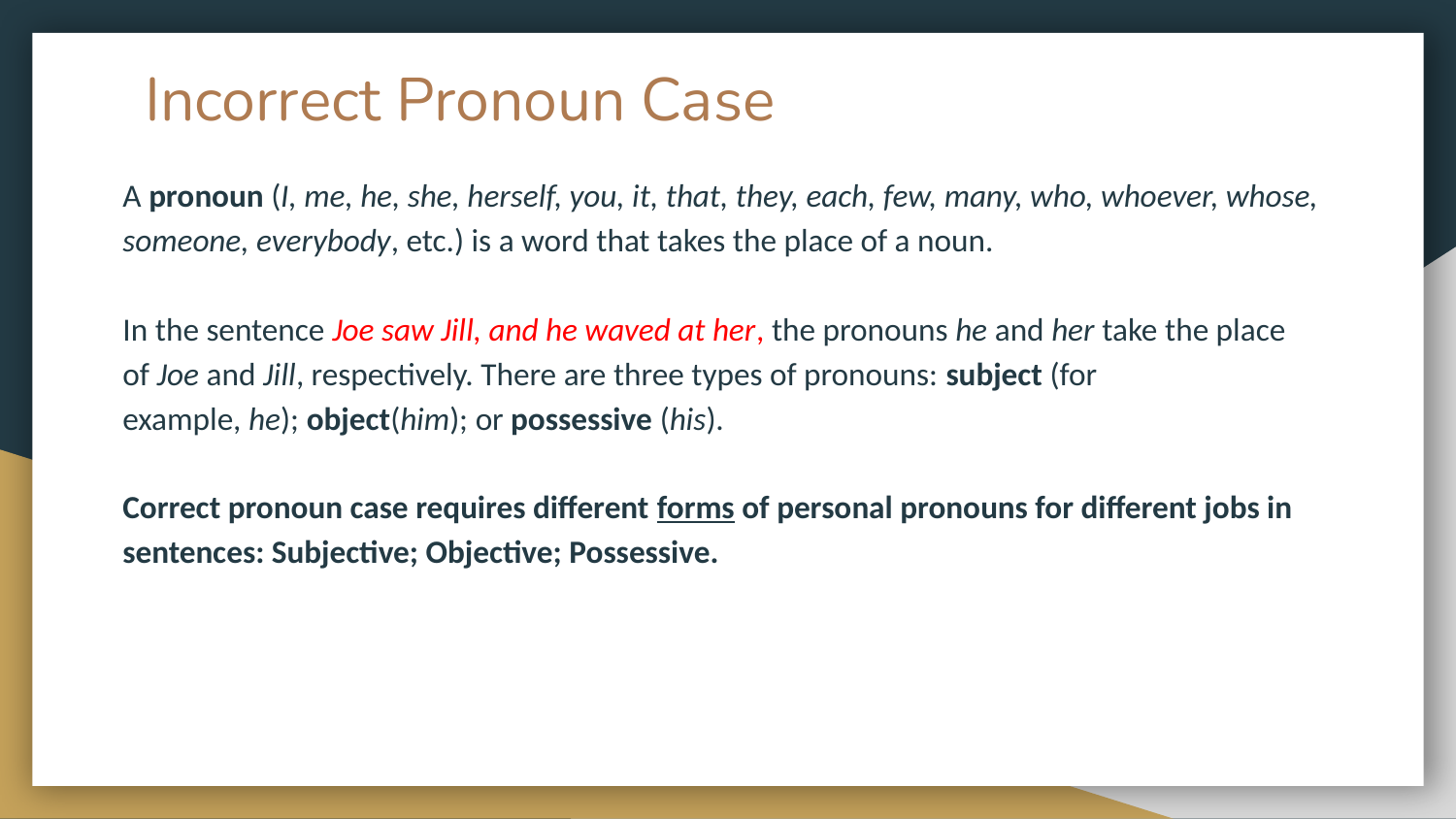

# Incorrect Pronoun Case
A pronoun (I, me, he, she, herself, you, it, that, they, each, few, many, who, whoever, whose, someone, everybody, etc.) is a word that takes the place of a noun.

In the sentence Joe saw Jill, and he waved at her, the pronouns he and her take the place of Joe and Jill, respectively. There are three types of pronouns: subject (for example, he); object(him); or possessive (his).

Correct pronoun case requires different forms of personal pronouns for different jobs in sentences: Subjective; Objective; Possessive.